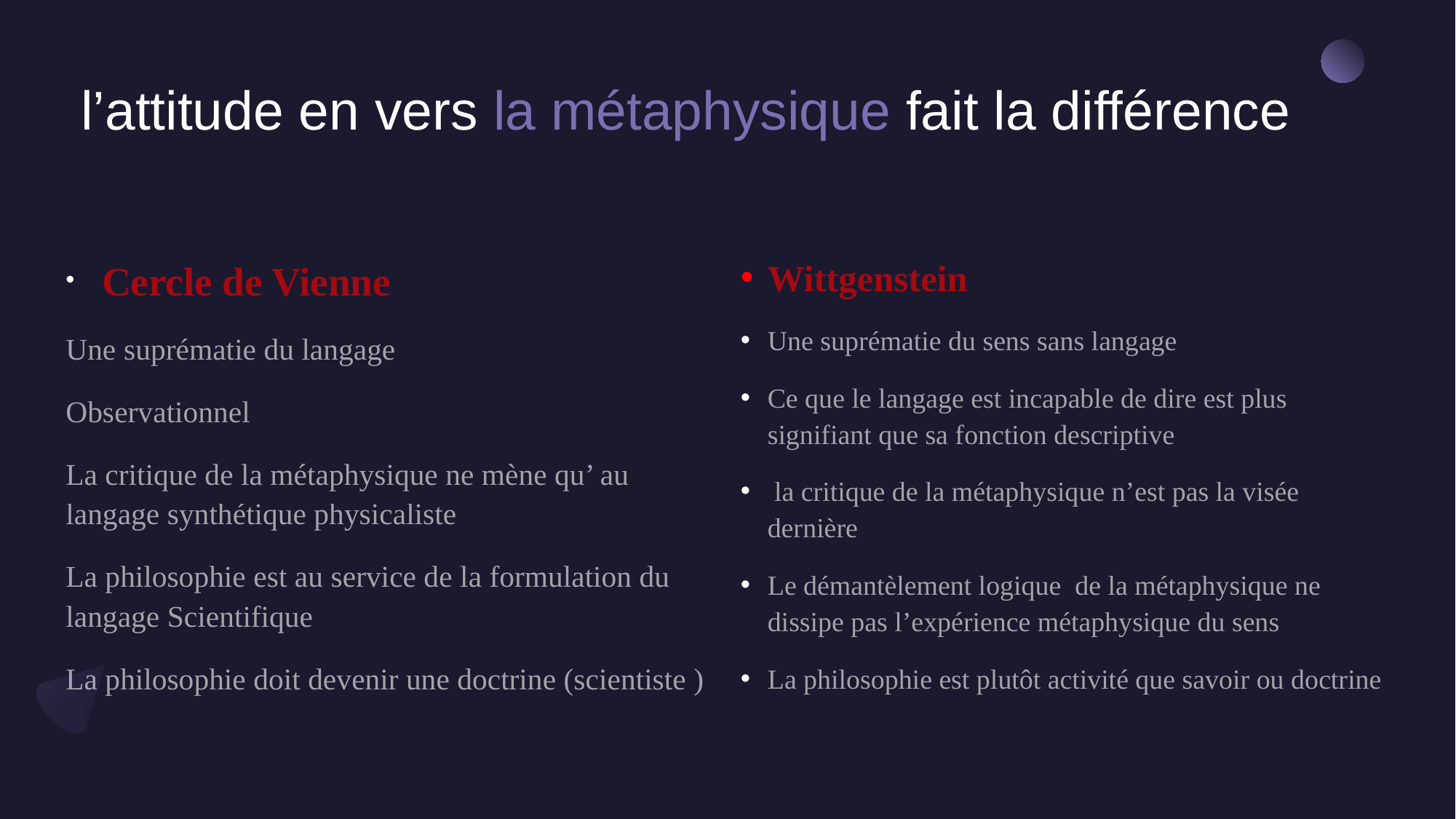

# l’attitude en vers la métaphysique fait la différence
 Cercle de Vienne
Une suprématie du langage
Observationnel
La critique de la métaphysique ne mène qu’ au langage synthétique physicaliste
La philosophie est au service de la formulation du langage Scientifique
La philosophie doit devenir une doctrine (scientiste )
Wittgenstein
Une suprématie du sens sans langage
Ce que le langage est incapable de dire est plus signifiant que sa fonction descriptive
 la critique de la métaphysique n’est pas la visée dernière
Le démantèlement logique  de la métaphysique ne dissipe pas l’expérience métaphysique du sens
La philosophie est plutôt activité que savoir ou doctrine